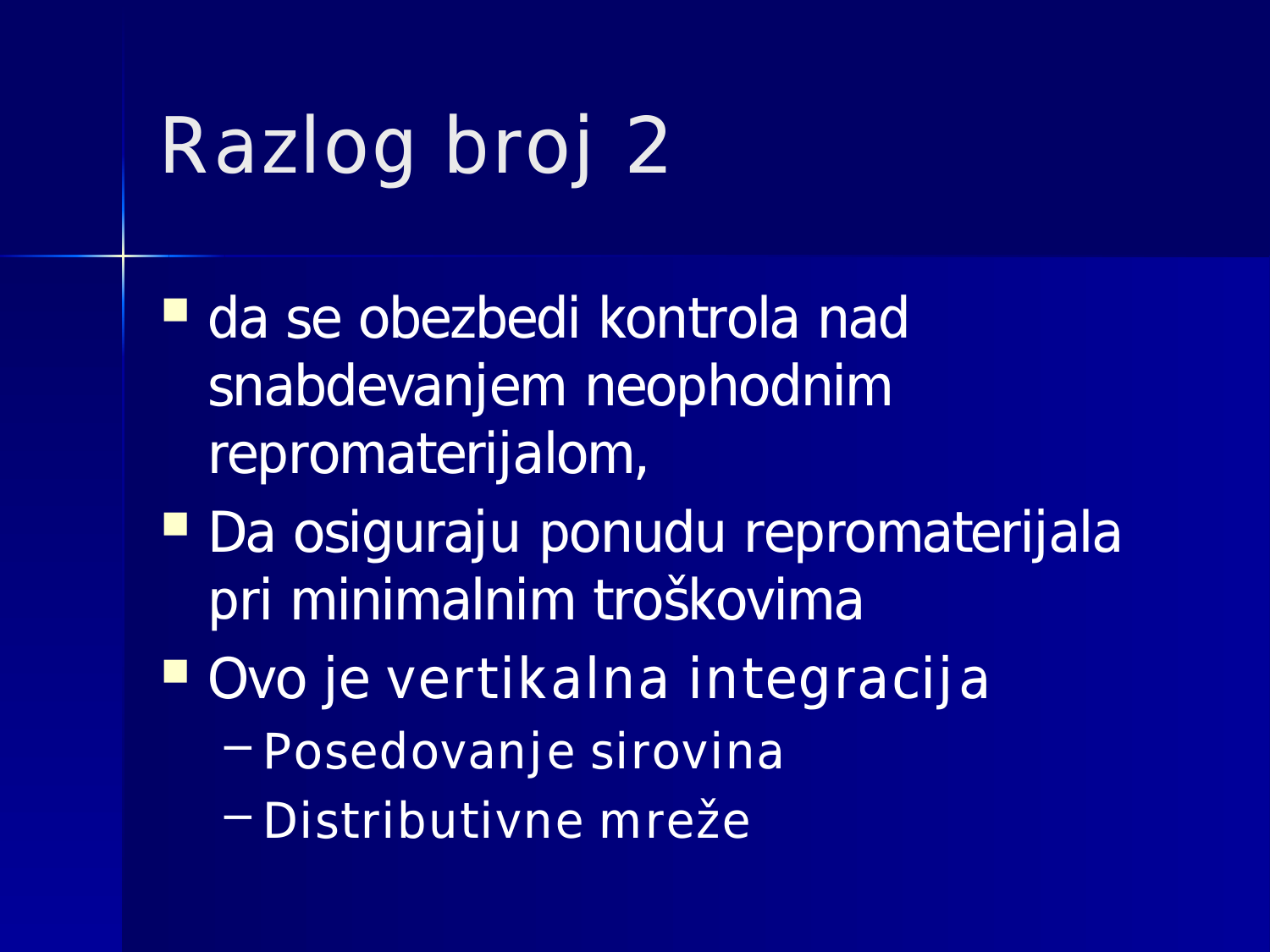

# Razlog broj 2
da se obezbedi kontrola nad  snabdevanjem neophodnim repromaterijalom,
Da osiguraju ponudu repromaterijala pri minimalnim troškovima
Ovo je vertikalna integracija
Posedovanje sirovina
Distributivne mreže